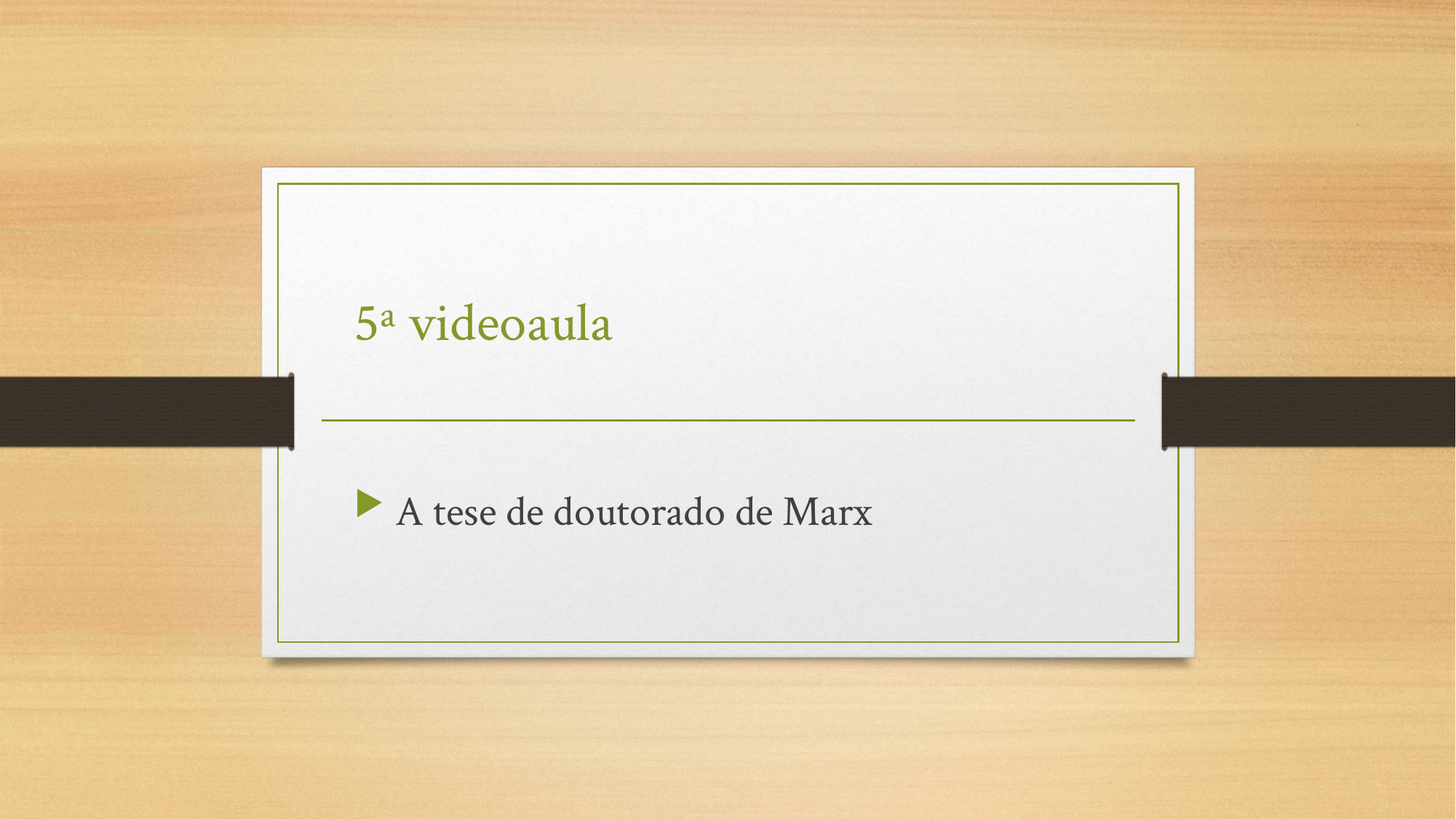

5ª videoaula
A tese de doutorado de Marx